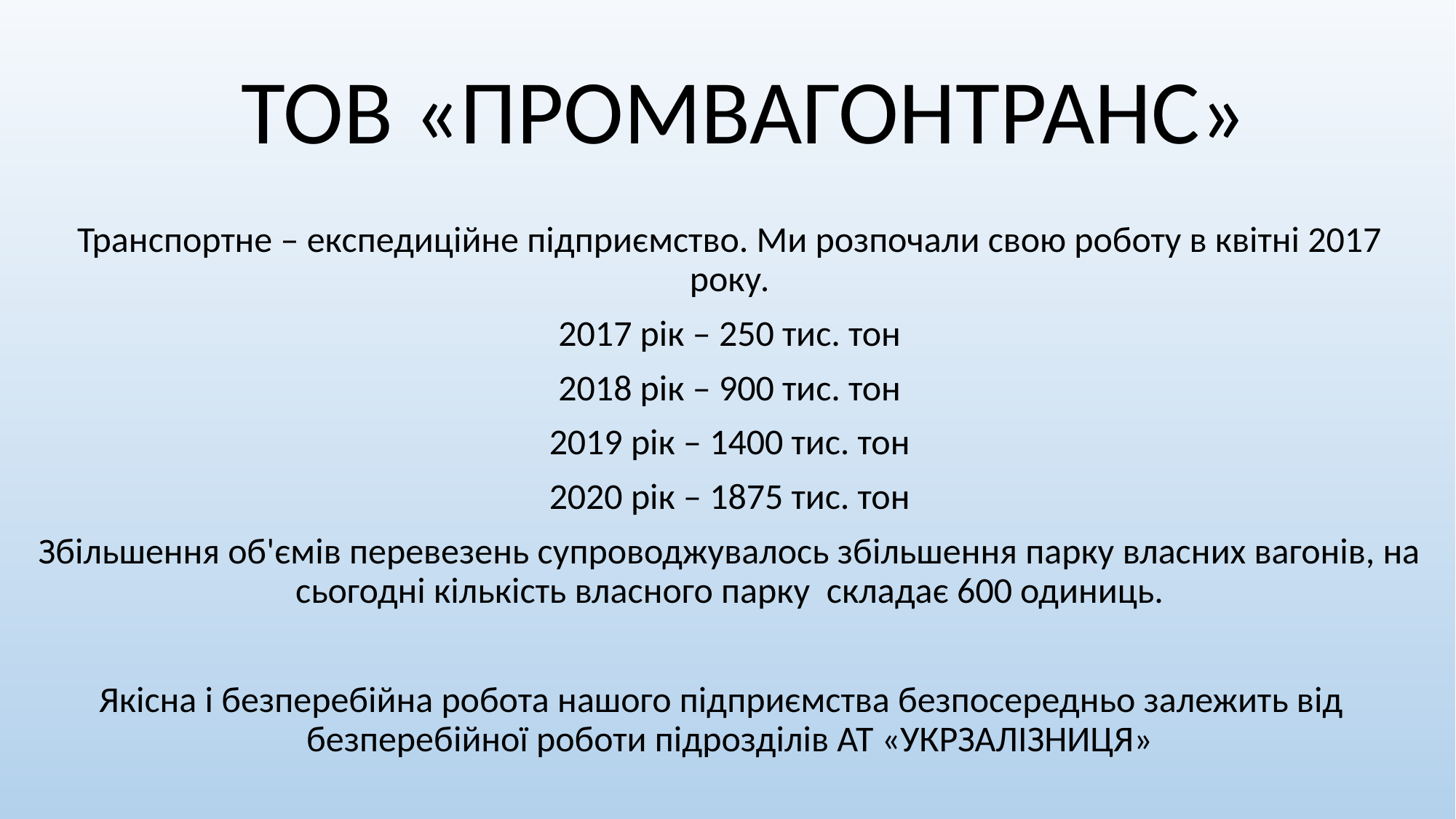

# ТОВ «ПРОМВАГОНТРАНС»
Транспортне – експедиційне підприємство. Ми розпочали свою роботу в квітні 2017 року.
2017 рік – 250 тис. тон
2018 рік – 900 тис. тон
2019 рік – 1400 тис. тон
2020 рік – 1875 тис. тон
Збільшення об'ємів перевезень супроводжувалось збільшення парку власних вагонів, на сьогодні кількість власного парку  складає 600 одиниць.

Якісна і безперебійна робота нашого підприємства безпосередньо залежить від   безперебійної роботи підрозділів АТ «УКРЗАЛІЗНИЦЯ»